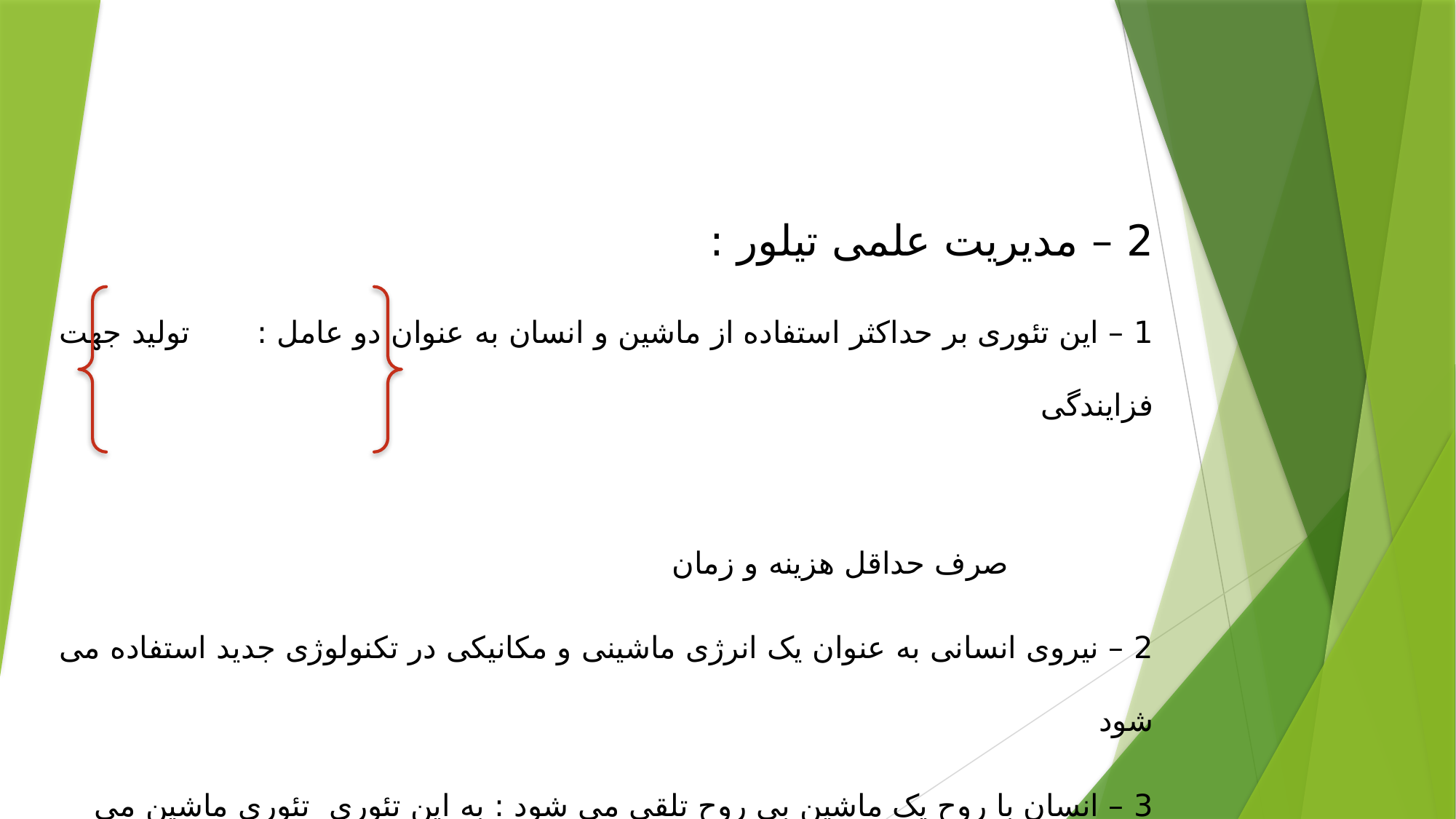

2 – مدیریت علمی تیلور :
1 – این تئوری بر حداکثر استفاده از ماشین و انسان به عنوان دو عامل :       تولید جهت فزایندگی
                                                                                                                                   صرف حداقل هزینه و زمان
2 – نیروی انسانی به عنوان یک انرژی ماشینی و مکانیکی در تکنولوژی جدید استفاده می شود
3 – انسان با روح یک ماشین بی روح تلقی می شود : به این تئوری  تئوری ماشین می گویند.